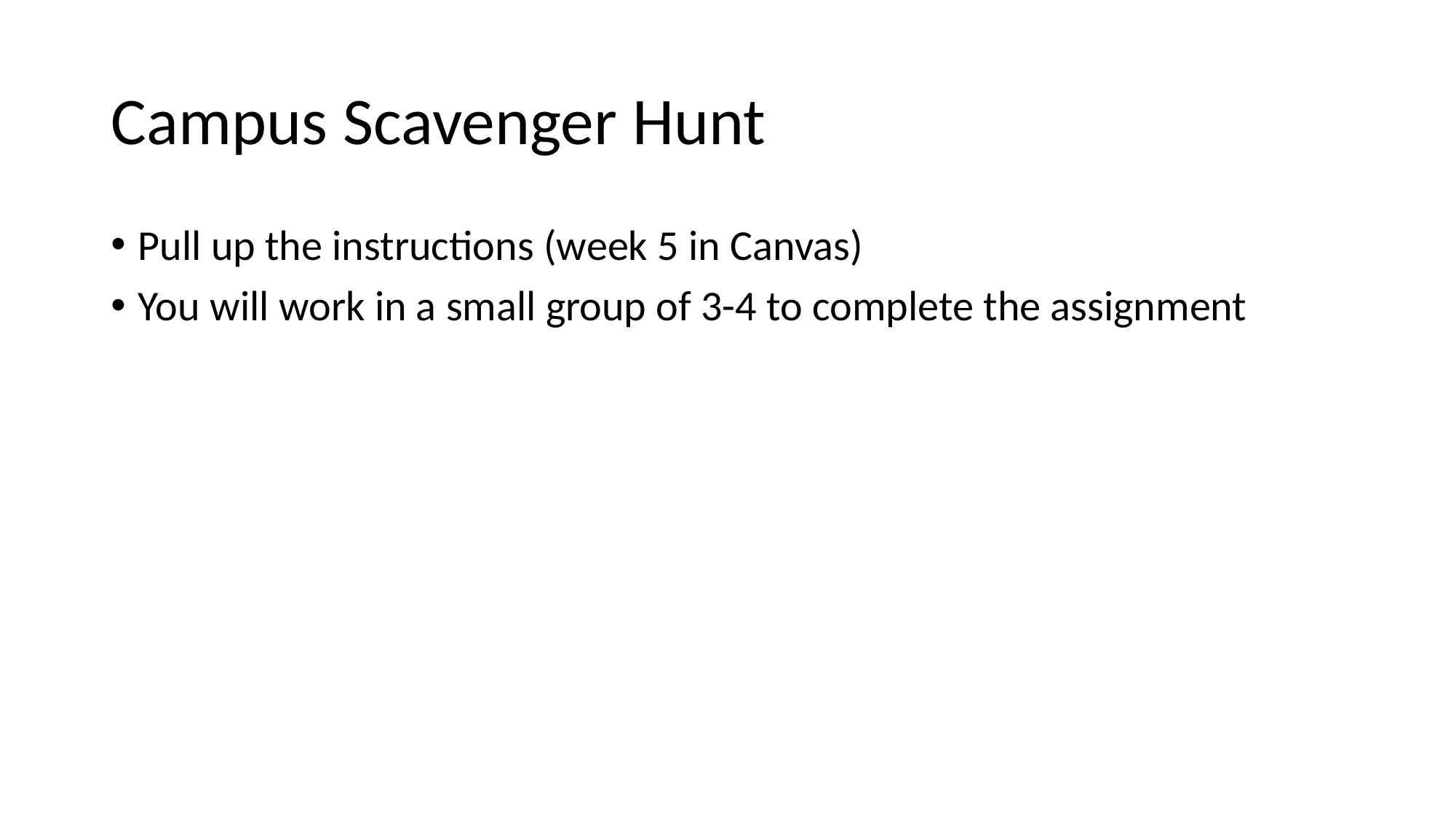

# Campus Scavenger Hunt
Pull up the instructions (week 5 in Canvas)
You will work in a small group of 3-4 to complete the assignment